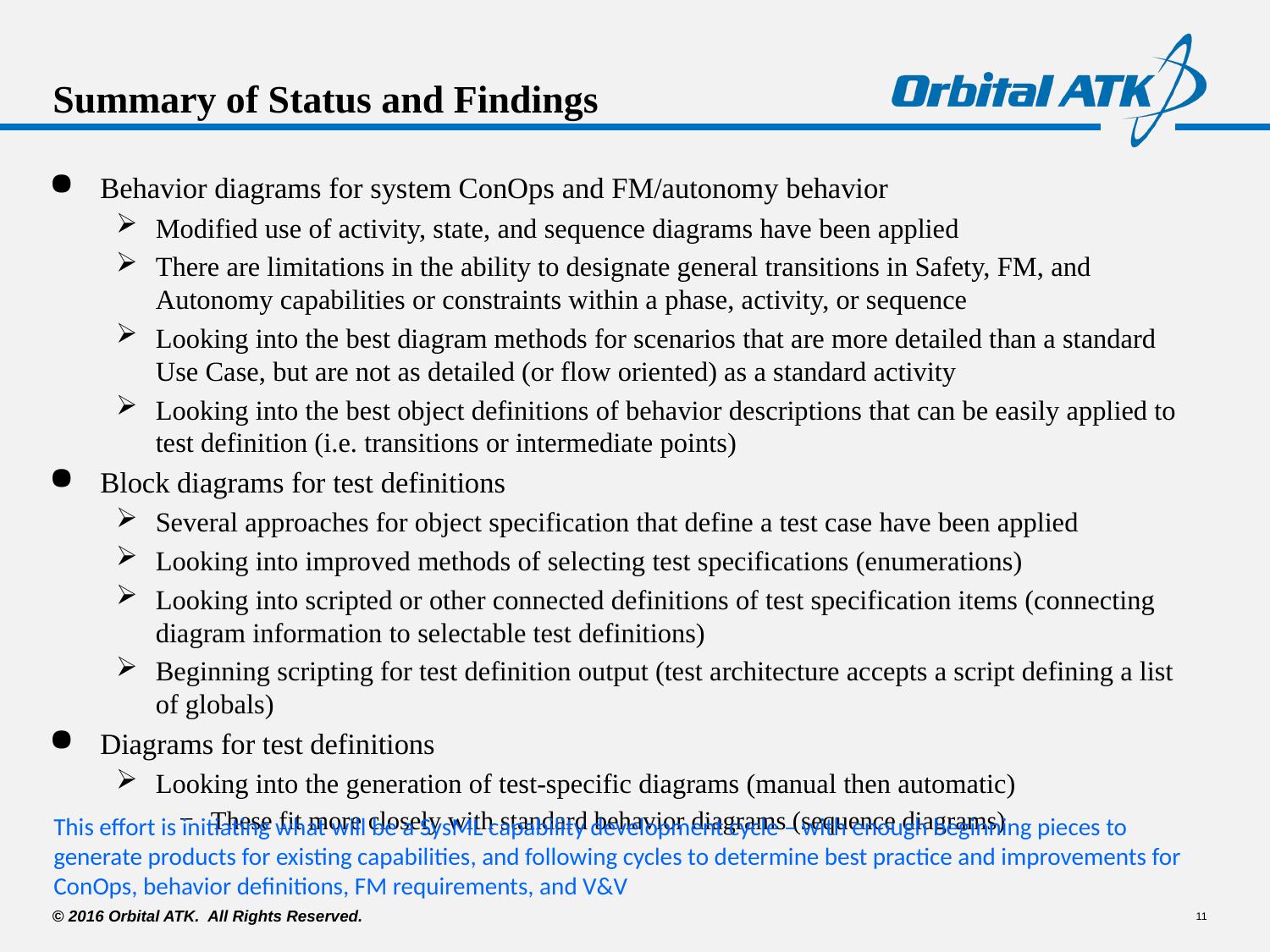

# Summary of Status and Findings
Behavior diagrams for system ConOps and FM/autonomy behavior
Modified use of activity, state, and sequence diagrams have been applied
There are limitations in the ability to designate general transitions in Safety, FM, and Autonomy capabilities or constraints within a phase, activity, or sequence
Looking into the best diagram methods for scenarios that are more detailed than a standard Use Case, but are not as detailed (or flow oriented) as a standard activity
Looking into the best object definitions of behavior descriptions that can be easily applied to test definition (i.e. transitions or intermediate points)
Block diagrams for test definitions
Several approaches for object specification that define a test case have been applied
Looking into improved methods of selecting test specifications (enumerations)
Looking into scripted or other connected definitions of test specification items (connecting diagram information to selectable test definitions)
Beginning scripting for test definition output (test architecture accepts a script defining a list of globals)
Diagrams for test definitions
Looking into the generation of test-specific diagrams (manual then automatic)
These fit more closely with standard behavior diagrams (sequence diagrams)
This effort is initiating what will be a SysML capability development cycle – with enough beginning pieces to generate products for existing capabilities, and following cycles to determine best practice and improvements for ConOps, behavior definitions, FM requirements, and V&V
© 2016 Orbital ATK.  All Rights Reserved.
11